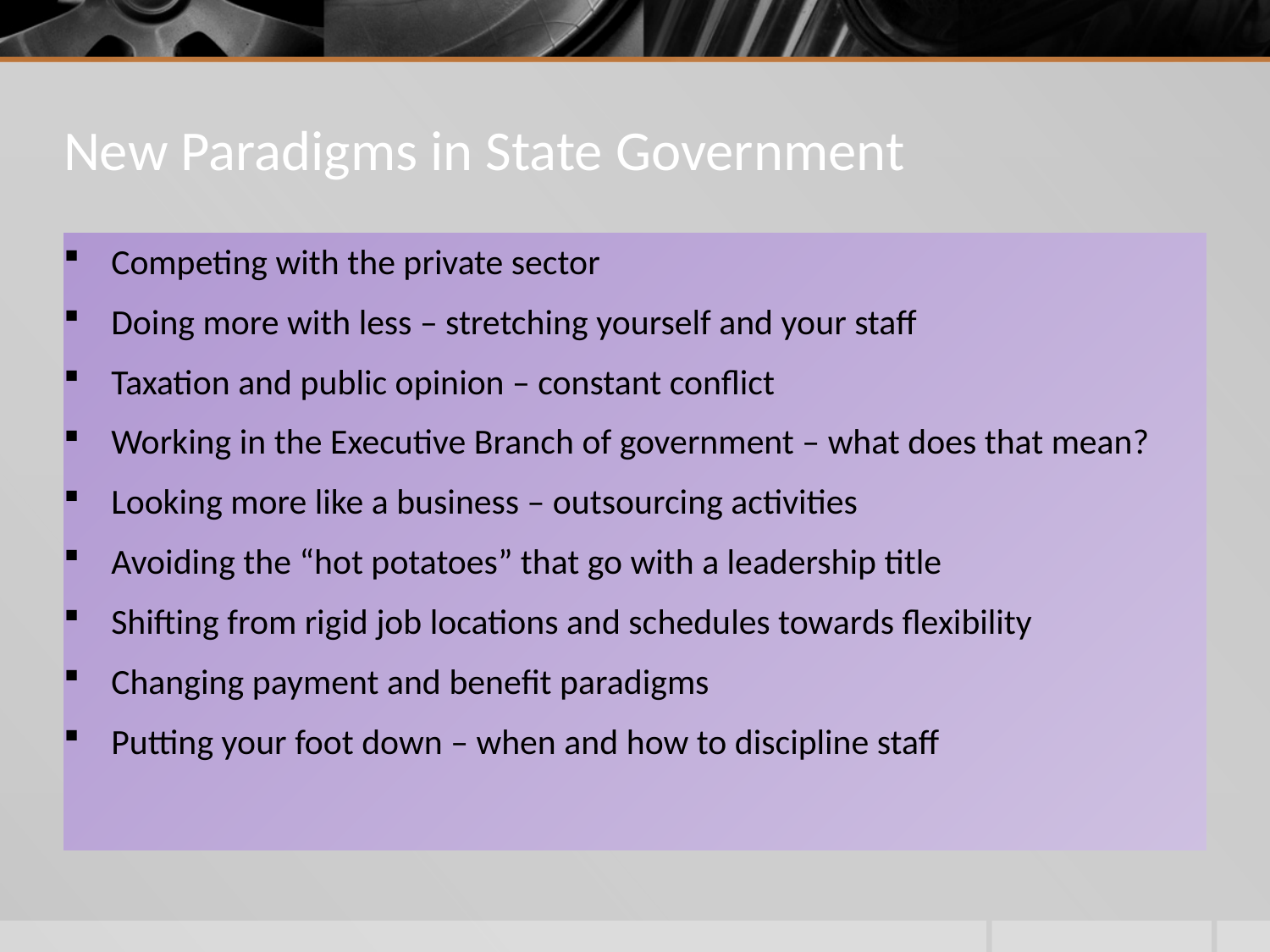

# New Paradigms in State Government
Competing with the private sector
Doing more with less – stretching yourself and your staff
Taxation and public opinion – constant conflict
Working in the Executive Branch of government – what does that mean?
Looking more like a business – outsourcing activities
Avoiding the “hot potatoes” that go with a leadership title
Shifting from rigid job locations and schedules towards flexibility
Changing payment and benefit paradigms
Putting your foot down – when and how to discipline staff